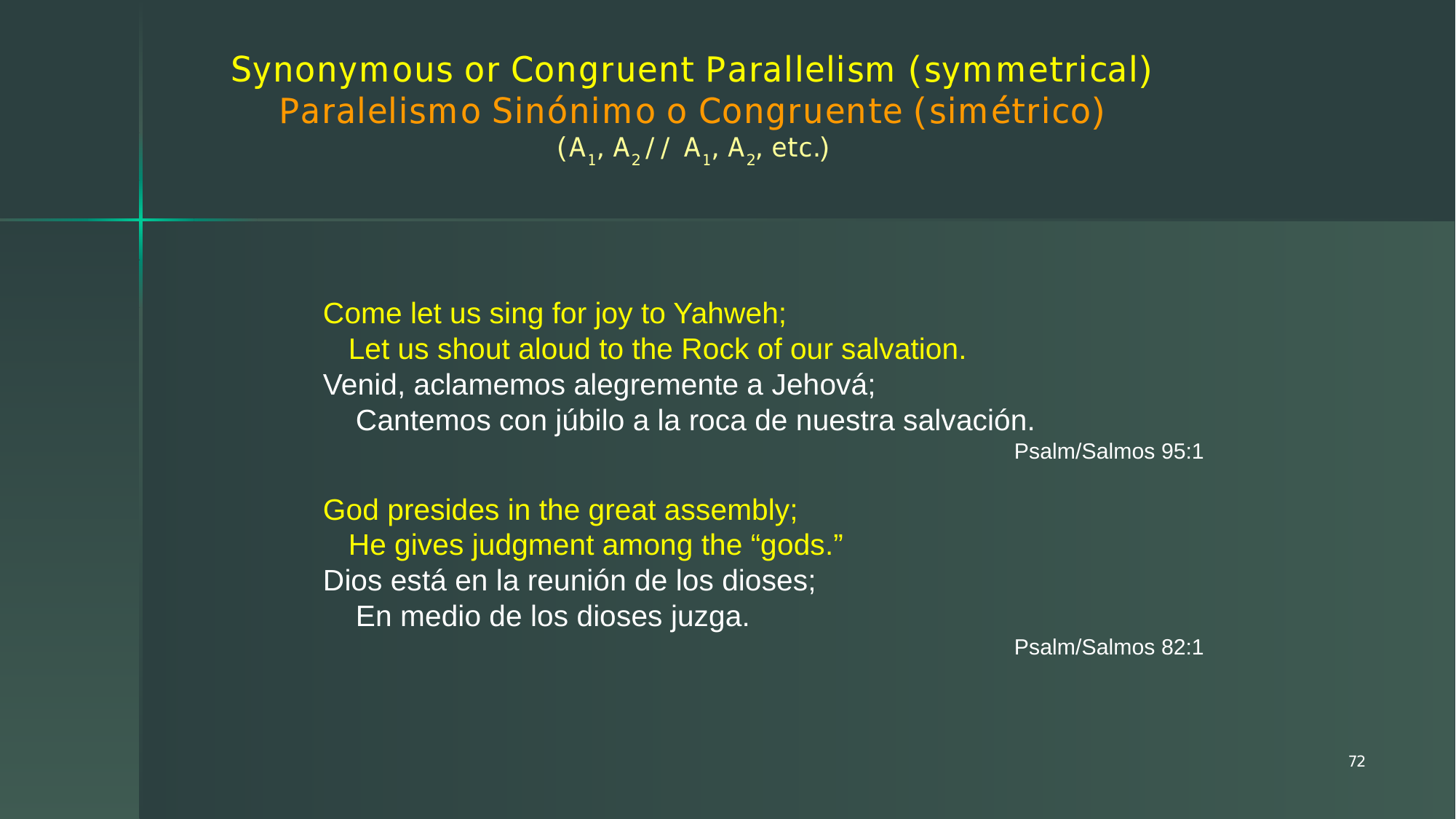

# Synonymous or Congruent Parallelism (symmetrical) Paralelismo Sinónimo o Congruente (simétrico) (A1, A2 // A1, A2, etc.)

Come let us sing for joy to Yahweh;
	Let us shout aloud to the Rock of our salvation.
Venid, aclamemos alegremente a Jehová;
    Cantemos con júbilo a la roca de nuestra salvación.
Psalm/Salmos 95:1

God presides in the great assembly;
	He gives judgment among the “gods.”
Dios está en la reunión de los dioses;
    En medio de los dioses juzga.
Psalm/Salmos 82:1
72